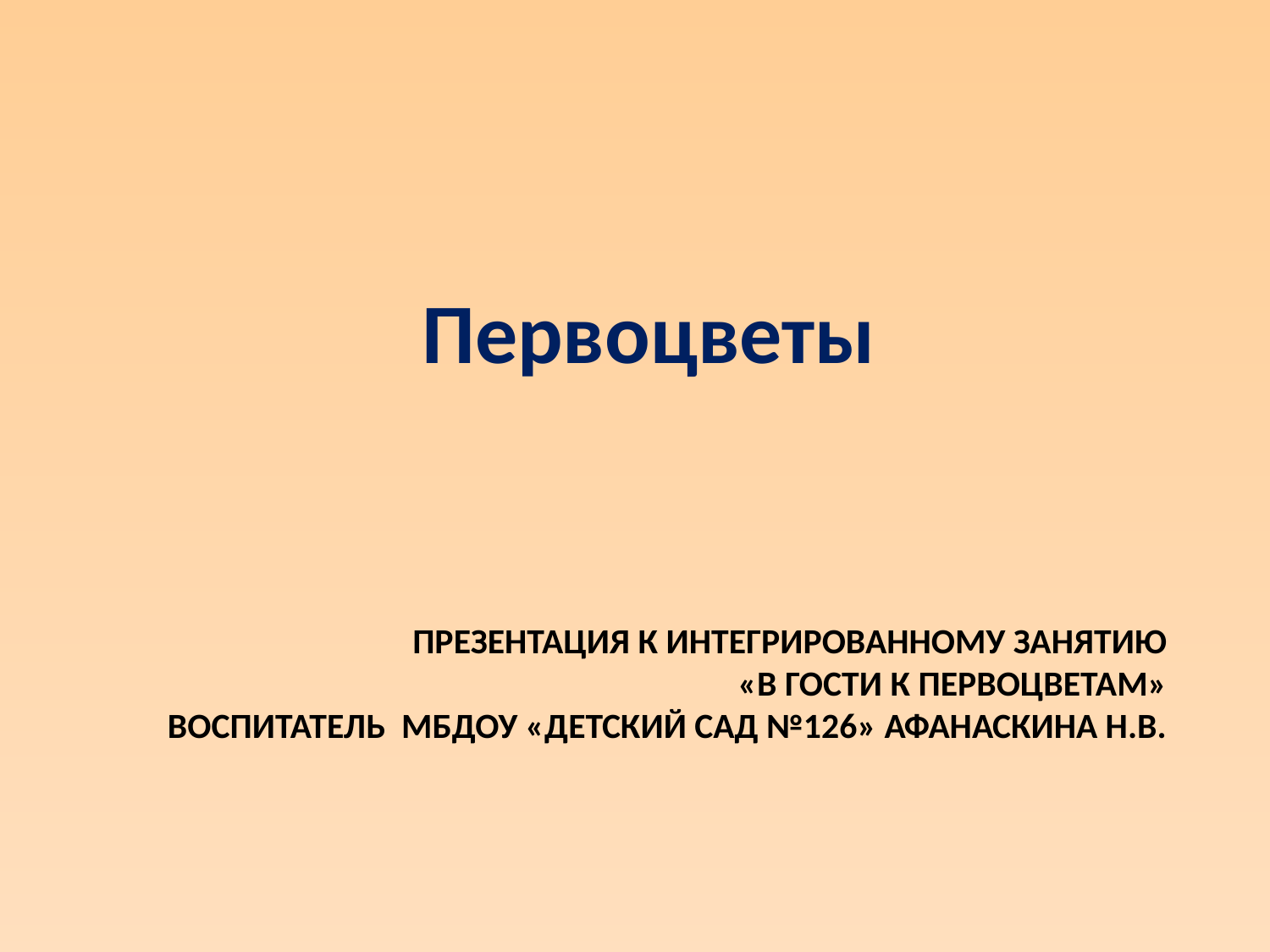

Первоцветы
# Презентация к интегрированному занятию «В гости к первоцветам» воспитатель  МБДОУ «Детский сад №126» Афанаскина Н.В.